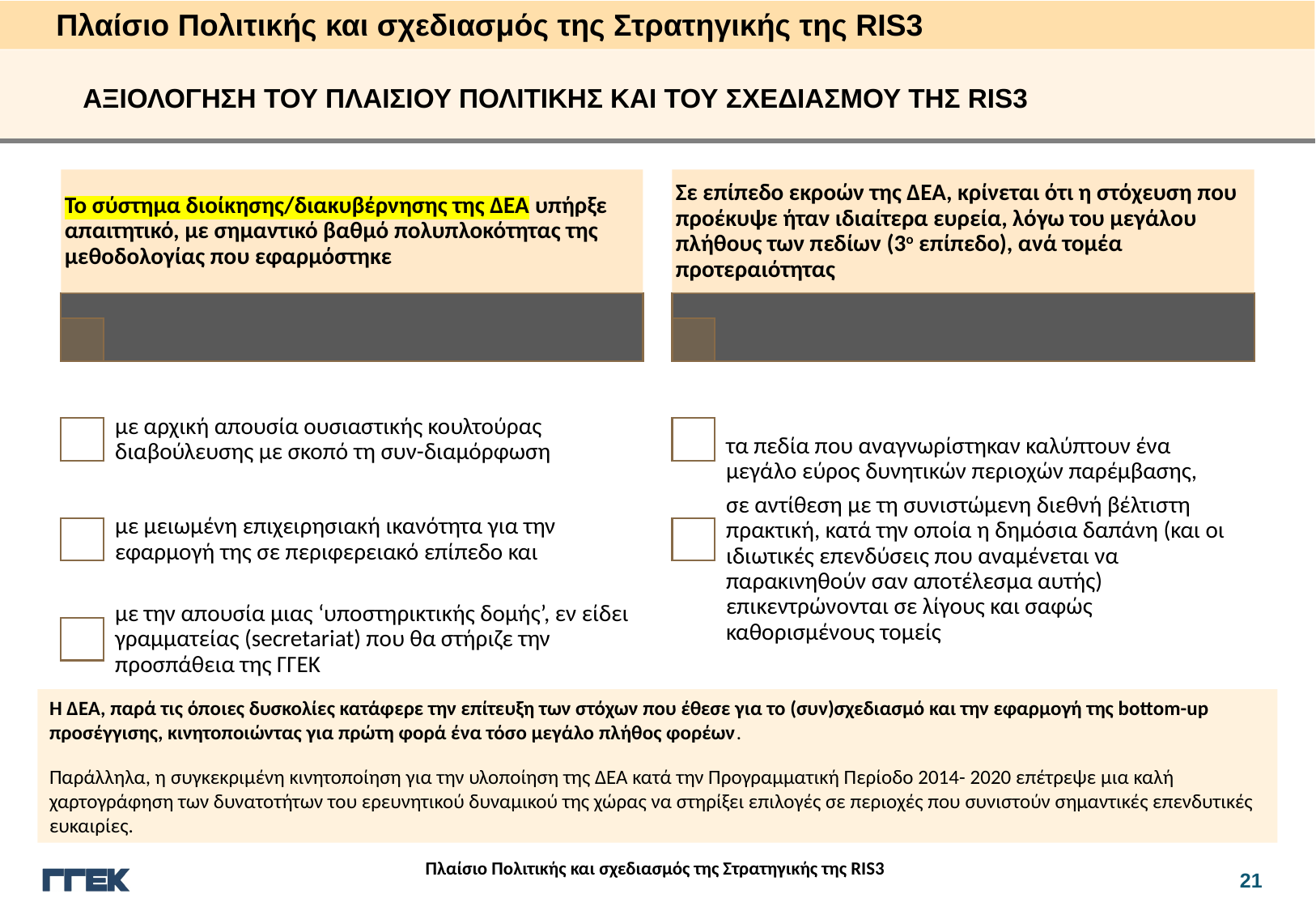

Πλαίσιο Πολιτικής και σχεδιασμός της Στρατηγικής της RIS3
ΑΞΙΟΛΟΓΗΣΗ ΤΟΥ ΠΛΑΙΣΙΟΥ ΠΟΛΙΤΙΚΗΣ ΚΑΙ ΤΟΥ ΣΧΕΔΙΑΣΜΟΥ ΤΗΣ RIS3
Το σύστημα διοίκησης/διακυβέρνησης της ΔΕΑ υπήρξε απαιτητικό, με σημαντικό βαθμό πολυπλοκότητας της μεθοδολογίας που εφαρμόστηκε
με αρχική απουσία ουσιαστικής κουλτούρας διαβούλευσης με σκοπό τη συν-διαμόρφωση
με μειωμένη επιχειρησιακή ικανότητα για την εφαρμογή της σε περιφερειακό επίπεδο και
με την απουσία μιας ‘υποστηρικτικής δομής’, εν είδει γραμματείας (secretariat) που θα στήριζε την προσπάθεια της ΓΓΕΚ
Σε επίπεδο εκροών της ΔΕΑ, κρίνεται ότι η στόχευση που προέκυψε ήταν ιδιαίτερα ευρεία, λόγω του μεγάλου πλήθους των πεδίων (3ο επίπεδο), ανά τομέα προτεραιότητας

τα πεδία που αναγνωρίστηκαν καλύπτουν ένα μεγάλο εύρος δυνητικών περιοχών παρέμβασης,
σε αντίθεση με τη συνιστώμενη διεθνή βέλτιστη πρακτική, κατά την οποία η δημόσια δαπάνη (και οι ιδιωτικές επενδύσεις που αναμένεται να παρακινηθούν σαν αποτέλεσμα αυτής) επικεντρώνονται σε λίγους και σαφώς καθορισμένους τομείς
Η ΔΕΑ, παρά τις όποιες δυσκολίες κατάφερε την επίτευξη των στόχων που έθεσε για το (συν)σχεδιασμό και την εφαρμογή της bottom-up προσέγγισης, κινητοποιώντας για πρώτη φορά ένα τόσο μεγάλο πλήθος φορέων.
Παράλληλα, η συγκεκριμένη κινητοποίηση για την υλοποίηση της ΔΕΑ κατά την Προγραμματική Περίοδο 2014- 2020 επέτρεψε μια καλή χαρτογράφηση των δυνατοτήτων του ερευνητικού δυναμικού της χώρας να στηρίξει επιλογές σε περιοχές που συνιστούν σημαντικές επενδυτικές ευκαιρίες.